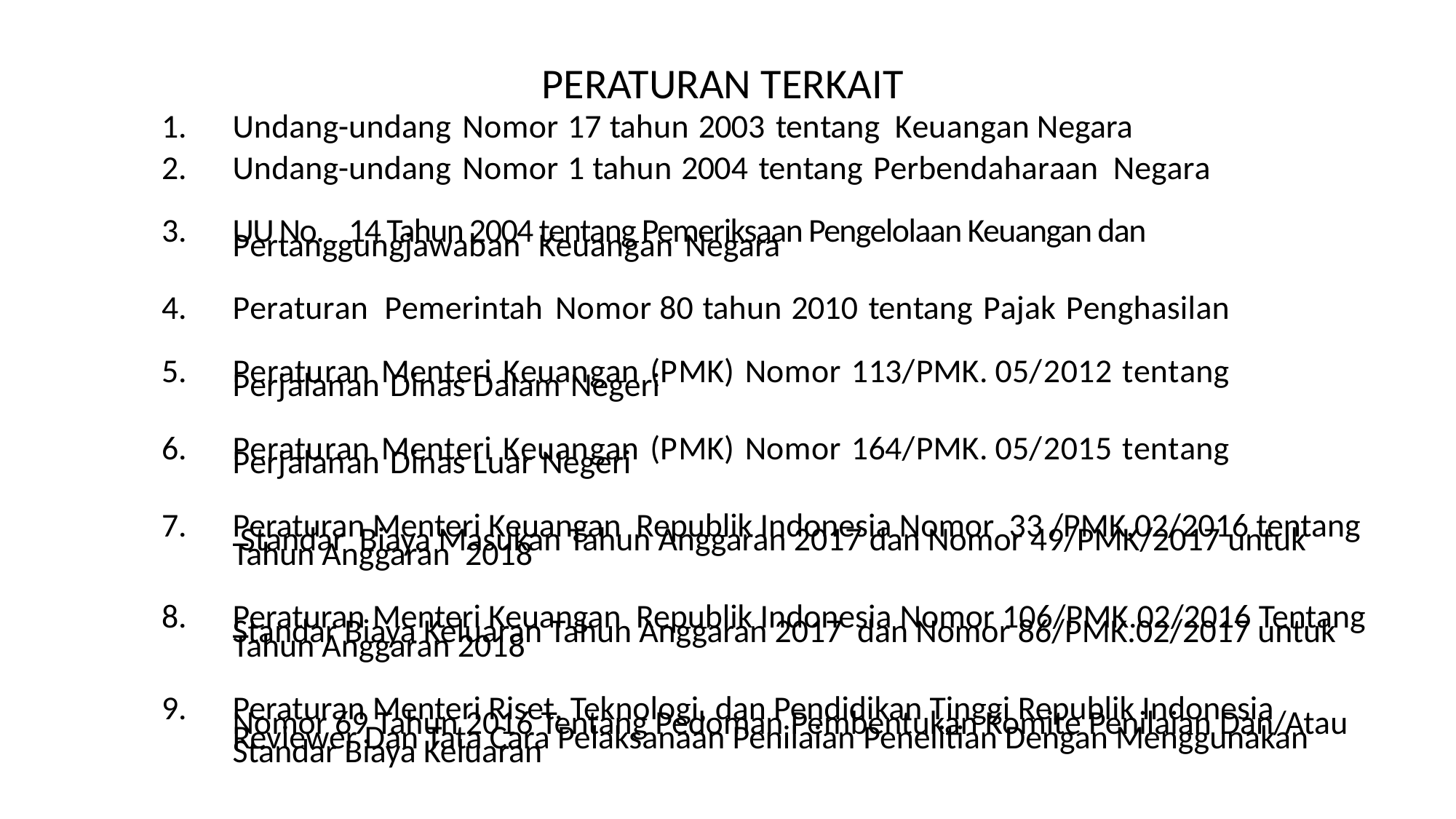

# PERATURAN TERKAIT
Undang-undang Nomor 17 tahun 2003 tentang  Keuangan Negara

Undang-undang Nomor 1 tahun 2004 tentang Perbendaharaan  Negara

UU No.    14 Tahun 2004 tentang Pemeriksaan Pengelolaan Keuangan dan Pertanggungjawaban  Keuangan Negara

Peraturan  Pemerintah Nomor 80 tahun 2010 tentang Pajak Penghasilan

Peraturan Menteri Keuangan (PMK) Nomor 113/PMK. 05/2012 tentang Perjalanan Dinas Dalam Negeri

Peraturan Menteri Keuangan (PMK) Nomor 164/PMK. 05/2015 tentang Perjalanan Dinas Luar Negeri

Peraturan Menteri Keuangan  Republik Indonesia Nomor  33 /PMK.02/2016 tentang  Standar  Biaya Masukan Tahun Anggaran 2017 dan Nomor 49/PMK/2017 untuk Tahun Anggaran  2018

Peraturan Menteri Keuangan  Republik Indonesia Nomor 106/PMK.02/2016 Tentang Standar Biaya Keluaran Tahun Anggaran 2017  dan Nomor 86/PMK.02/2017 untuk Tahun Anggaran 2018

Peraturan Menteri Riset, Teknologi, dan Pendidikan Tinggi Republik Indonesia Nomor 69 Tahun 2016 Tentang Pedoman Pembentukan Komite Penilaian Dan/Atau Reviewer Dan Tata Cara Pelaksanaan Penilaian Penelitian Dengan Menggunakan Standar Biaya Keluaran